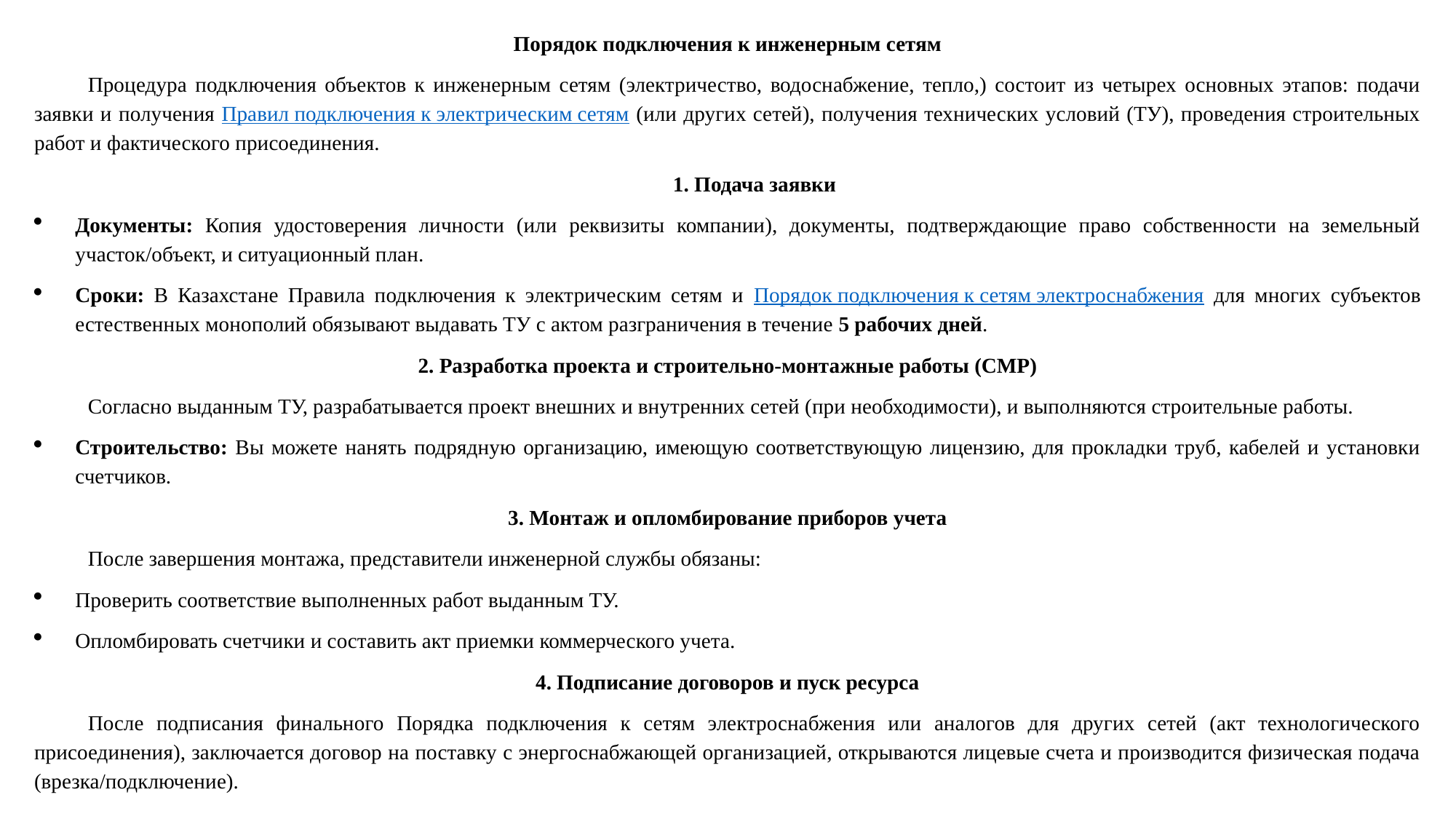

Порядок подключения к инженерным сетям
Процедура подключения объектов к инженерным сетям (электричество, водоснабжение, тепло,) состоит из четырех основных этапов: подачи заявки и получения Правил подключения к электрическим сетям (или других сетей), получения технических условий (ТУ), проведения строительных работ и фактического присоединения.
1. Подача заявки
Документы: Копия удостоверения личности (или реквизиты компании), документы, подтверждающие право собственности на земельный участок/объект, и ситуационный план.
Сроки: В Казахстане Правила подключения к электрическим сетям и Порядок подключения к сетям электроснабжения для многих субъектов естественных монополий обязывают выдавать ТУ с актом разграничения в течение 5 рабочих дней.
2. Разработка проекта и строительно-монтажные работы (СМР)
Согласно выданным ТУ, разрабатывается проект внешних и внутренних сетей (при необходимости), и выполняются строительные работы.
Строительство: Вы можете нанять подрядную организацию, имеющую соответствующую лицензию, для прокладки труб, кабелей и установки счетчиков.
3. Монтаж и опломбирование приборов учета
После завершения монтажа, представители инженерной службы обязаны:
Проверить соответствие выполненных работ выданным ТУ.
Опломбировать счетчики и составить акт приемки коммерческого учета.
4. Подписание договоров и пуск ресурса
После подписания финального Порядка подключения к сетям электроснабжения или аналогов для других сетей (акт технологического присоединения), заключается договор на поставку с энергоснабжающей организацией, открываются лицевые счета и производится физическая подача (врезка/подключение).